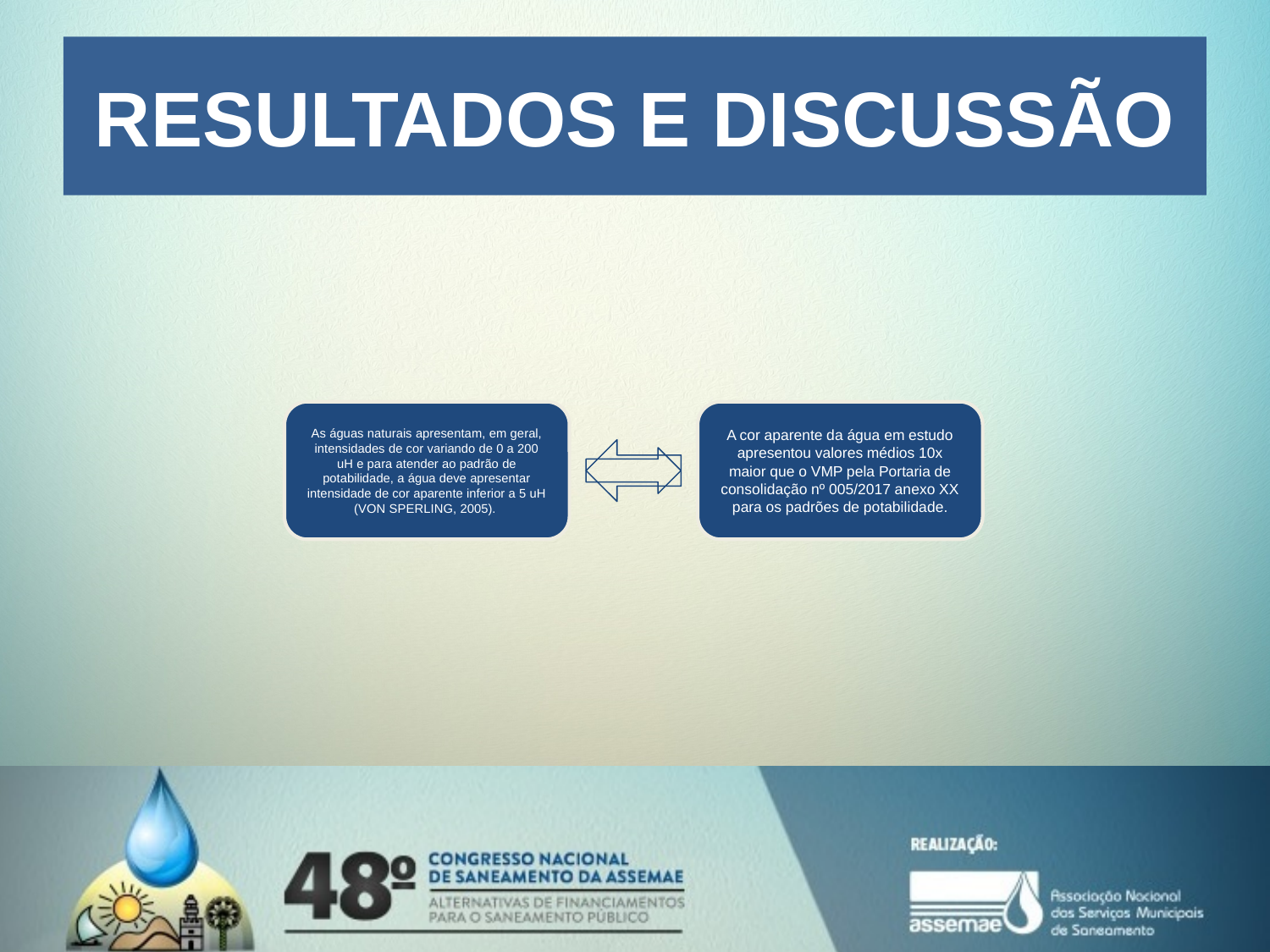

RESULTADOS E DISCUSSÃO
#
As águas naturais apresentam, em geral, intensidades de cor variando de 0 a 200 uH e para atender ao padrão de potabilidade, a água deve apresentar intensidade de cor aparente inferior a 5 uH (VON SPERLING, 2005).
A cor aparente da água em estudo apresentou valores médios 10x maior que o VMP pela Portaria de consolidação nº 005/2017 anexo XX para os padrões de potabilidade.